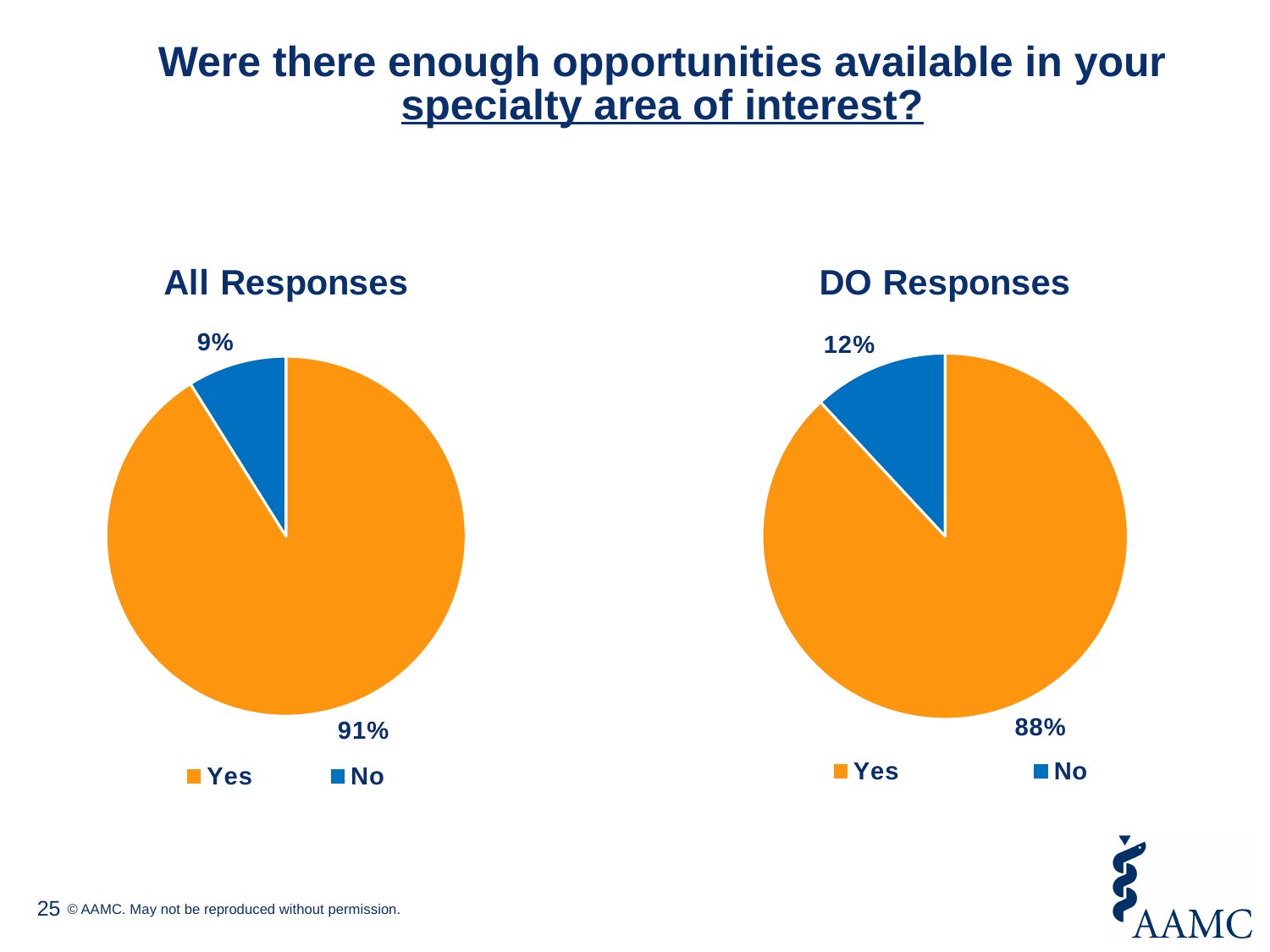

# Were there enough opportunities available in your specialty area of interest?

### Chart: All Responses

| Category | Column1 |
|---|---|
| Yes | 5749.0 |
| No | 562.0 |

### Chart:

| Category | DO Responses |
|---|---|
| Yes | 2219.0 |
| No | 300.0 |
25